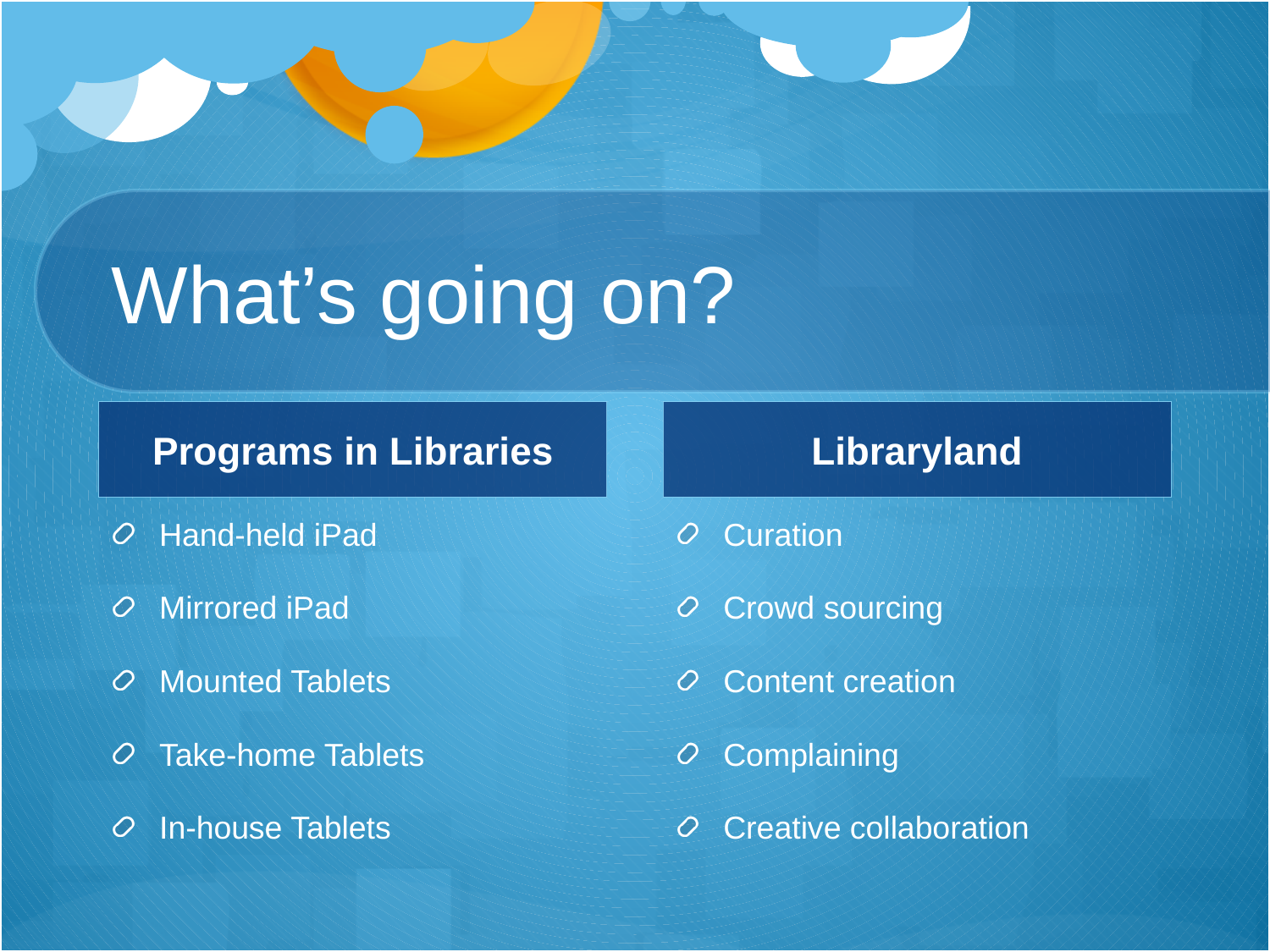

# What’s going on?
Programs in Libraries
Libraryland
Hand-held iPad
Mirrored iPad
Mounted Tablets
Take-home Tablets
In-house Tablets

Curation
Crowd sourcing
Content creation
Complaining
Creative collaboration